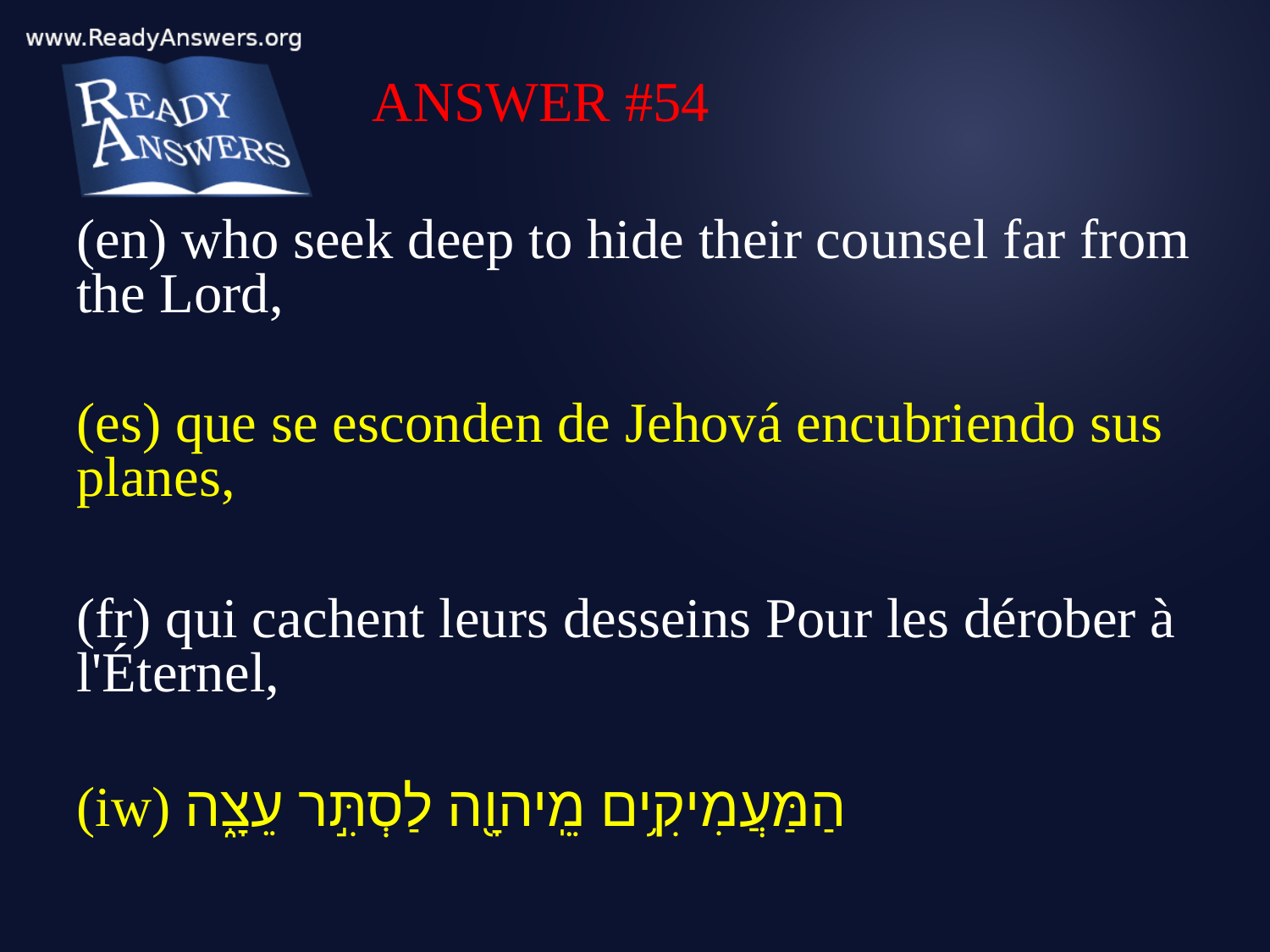

ANSWER #54
(en) who seek deep to hide their counsel far from the Lord,
(es) que se esconden de Jehová encubriendo sus planes,
(fr) qui cachent leurs desseins Pour les dérober à l'Éternel,
(iw) הַמַּעֲמִיקִ֥ים מֵֽיהוָ֖ה לַסְתִּ֣ר עֵצָ֑ה